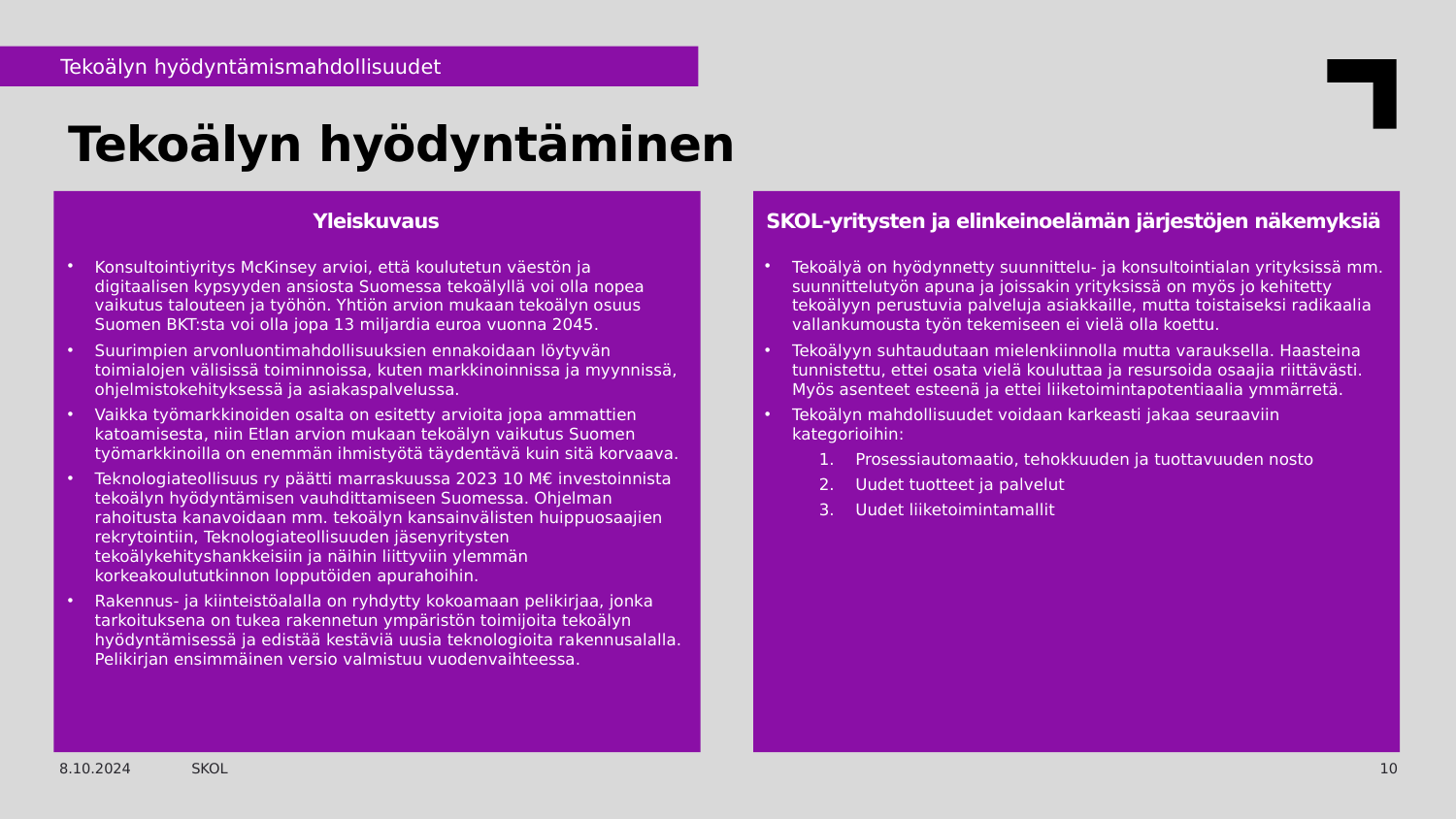

Tekoälyn hyödyntämismahdollisuudet
Tekoälyn hyödyntäminen

SKOL-yritysten ja elinkeinoelämän järjestöjen näkemyksiä

Yleiskuvaus
Konsultointiyritys McKinsey arvioi, että koulutetun väestön ja digitaalisen kypsyyden ansiosta Suomessa tekoälyllä voi olla nopea vaikutus talouteen ja työhön. Yhtiön arvion mukaan tekoälyn osuus Suomen BKT:sta voi olla jopa 13 miljardia euroa vuonna 2045.
Suurimpien arvonluontimahdollisuuksien ennakoidaan löytyvän toimialojen välisissä toiminnoissa, kuten markkinoinnissa ja myynnissä, ohjelmistokehityksessä ja asiakaspalvelussa.
Vaikka työmarkkinoiden osalta on esitetty arvioita jopa ammattien katoamisesta, niin Etlan arvion mukaan tekoälyn vaikutus Suomen työmarkkinoilla on enemmän ihmistyötä täydentävä kuin sitä korvaava.
Teknologiateollisuus ry päätti marraskuussa 2023 10 M€ investoinnista tekoälyn hyödyntämisen vauhdittamiseen Suomessa. Ohjelman rahoitusta kanavoidaan mm. tekoälyn kansainvälisten huippuosaajien rekrytointiin, Teknologiateollisuuden jäsenyritysten tekoälykehityshankkeisiin ja näihin liittyviin ylemmän korkeakoulututkinnon lopputöiden apurahoihin.
Rakennus- ja kiinteistöalalla on ryhdytty kokoamaan pelikirjaa, jonka tarkoituksena on tukea rakennetun ympäristön toimijoita tekoälyn hyödyntämisessä ja edistää kestäviä uusia teknologioita rakennusalalla. Pelikirjan ensimmäinen versio valmistuu vuodenvaihteessa.
Tekoälyä on hyödynnetty suunnittelu- ja konsultointialan yrityksissä mm. suunnittelutyön apuna ja joissakin yrityksissä on myös jo kehitetty tekoälyyn perustuvia palveluja asiakkaille, mutta toistaiseksi radikaalia vallankumousta työn tekemiseen ei vielä olla koettu.
Tekoälyyn suhtaudutaan mielenkiinnolla mutta varauksella. Haasteina tunnistettu, ettei osata vielä kouluttaa ja resursoida osaajia riittävästi. Myös asenteet esteenä ja ettei liiketoimintapotentiaalia ymmärretä.
Tekoälyn mahdollisuudet voidaan karkeasti jakaa seuraaviin kategorioihin:
Prosessiautomaatio, tehokkuuden ja tuottavuuden nosto
Uudet tuotteet ja palvelut
Uudet liiketoimintamallit
8.10.2024
SKOL
10